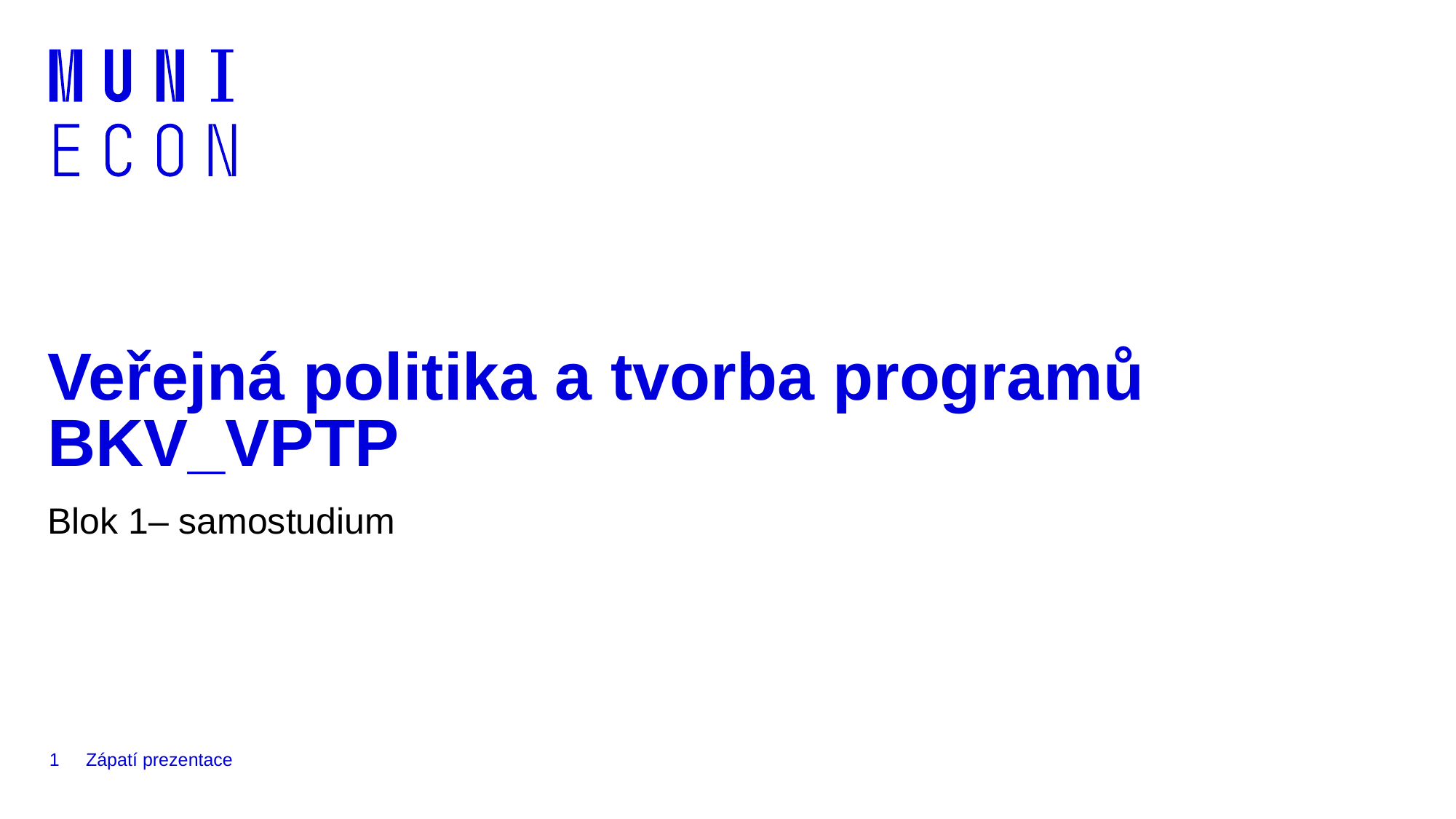

# Veřejná politika a tvorba programů BKV_VPTP
Blok 1– samostudium
1
Zápatí prezentace